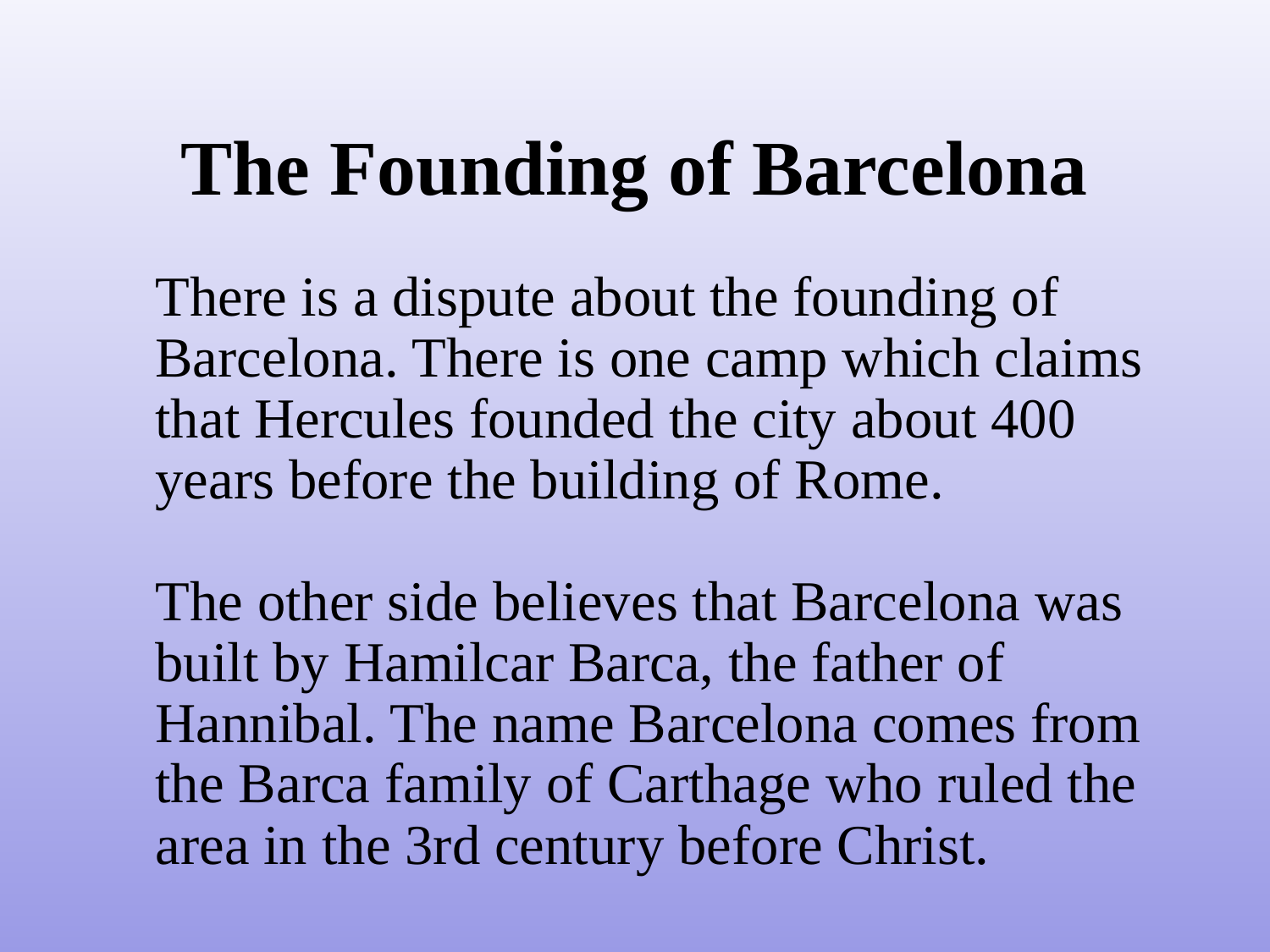

# The Founding of Barcelona
There is a dispute about the founding of Barcelona. There is one camp which claims that Hercules founded the city about 400 years before the building of Rome.
The other side believes that Barcelona was built by Hamilcar Barca, the father of Hannibal. The name Barcelona comes from the Barca family of Carthage who ruled the area in the 3rd century before Christ.